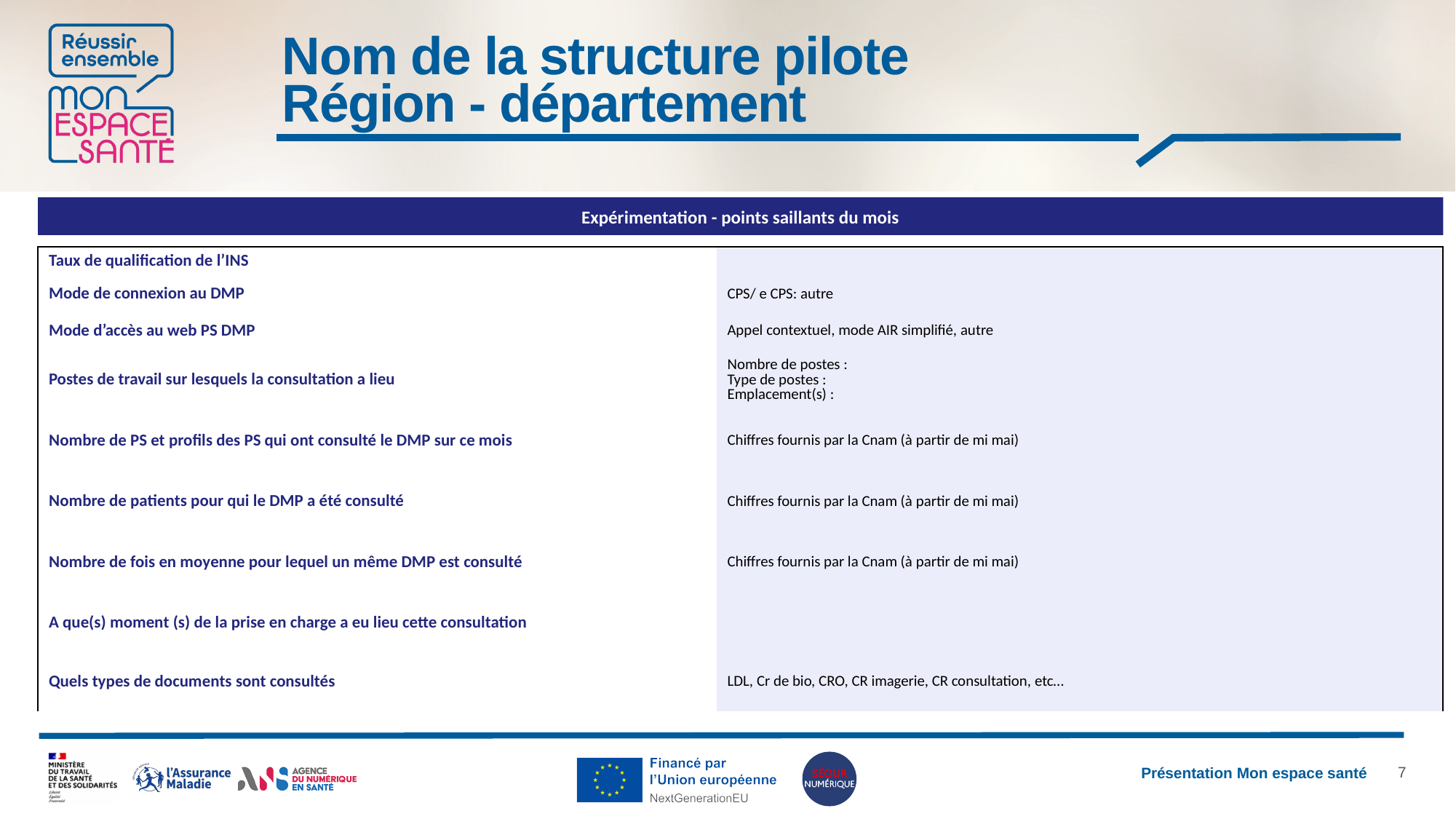

Nom de la structure pilote
Région - département
Expérimentation - points saillants du mois
| Taux de qualification de l’INS |  |
| --- | --- |
| Mode de connexion au DMP | CPS/ e CPS: autre |
| Mode d’accès au web PS DMP | Appel contextuel, mode AIR simplifié, autre |
| Postes de travail sur lesquels la consultation a lieu | Nombre de postes : Type de postes : Emplacement(s) : |
| Nombre de PS et profils des PS qui ont consulté le DMP sur ce mois | Chiffres fournis par la Cnam (à partir de mi mai) |
| Nombre de patients pour qui le DMP a été consulté | Chiffres fournis par la Cnam (à partir de mi mai) |
| Nombre de fois en moyenne pour lequel un même DMP est consulté | Chiffres fournis par la Cnam (à partir de mi mai) |
| A que(s) moment (s) de la prise en charge a eu lieu cette consultation |  |
| Quels types de documents sont consultés | LDL, Cr de bio, CRO, CR imagerie, CR consultation, etc… |
7